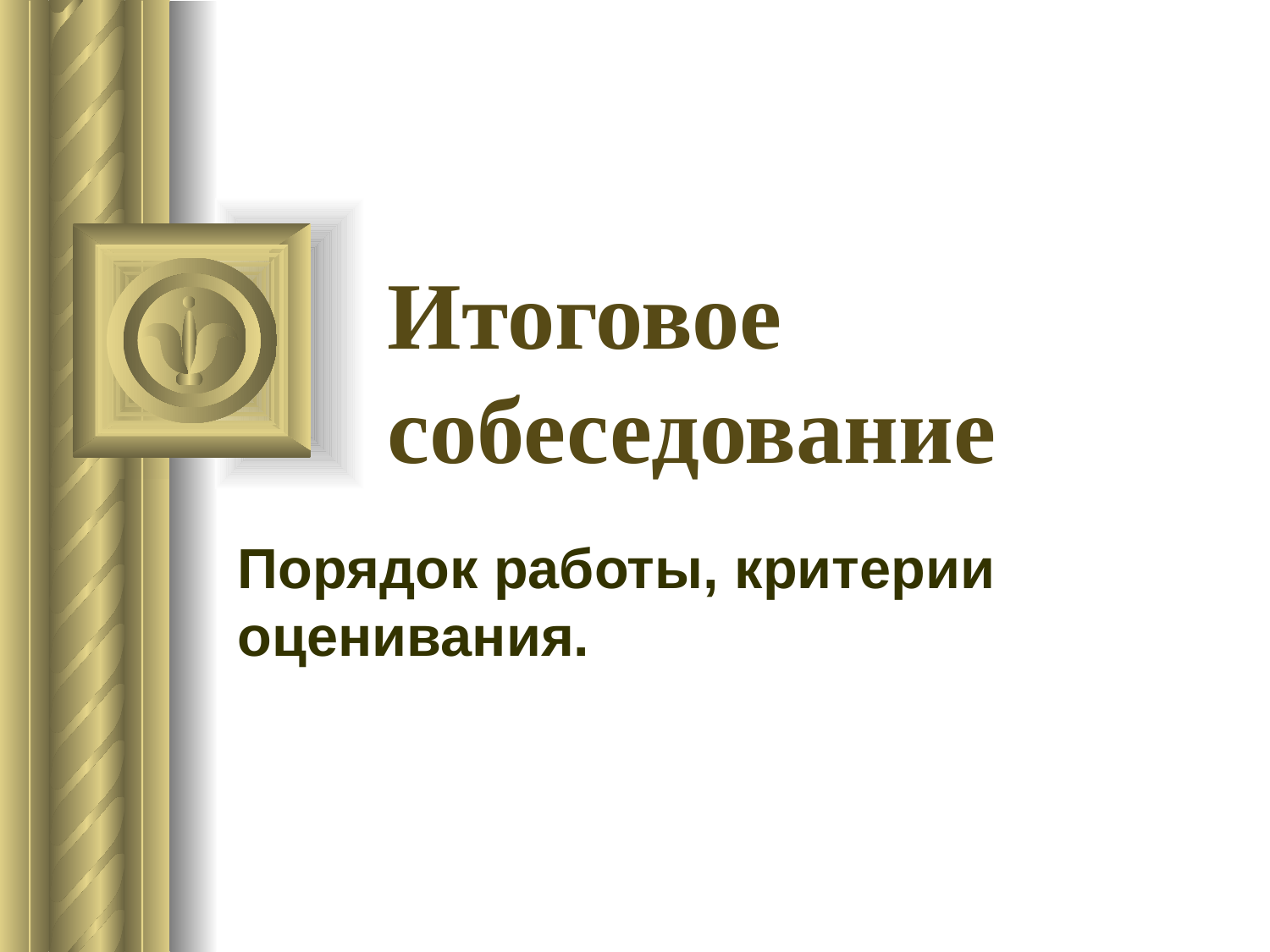

# Итоговое собеседование
Порядок работы, критерии оценивания.